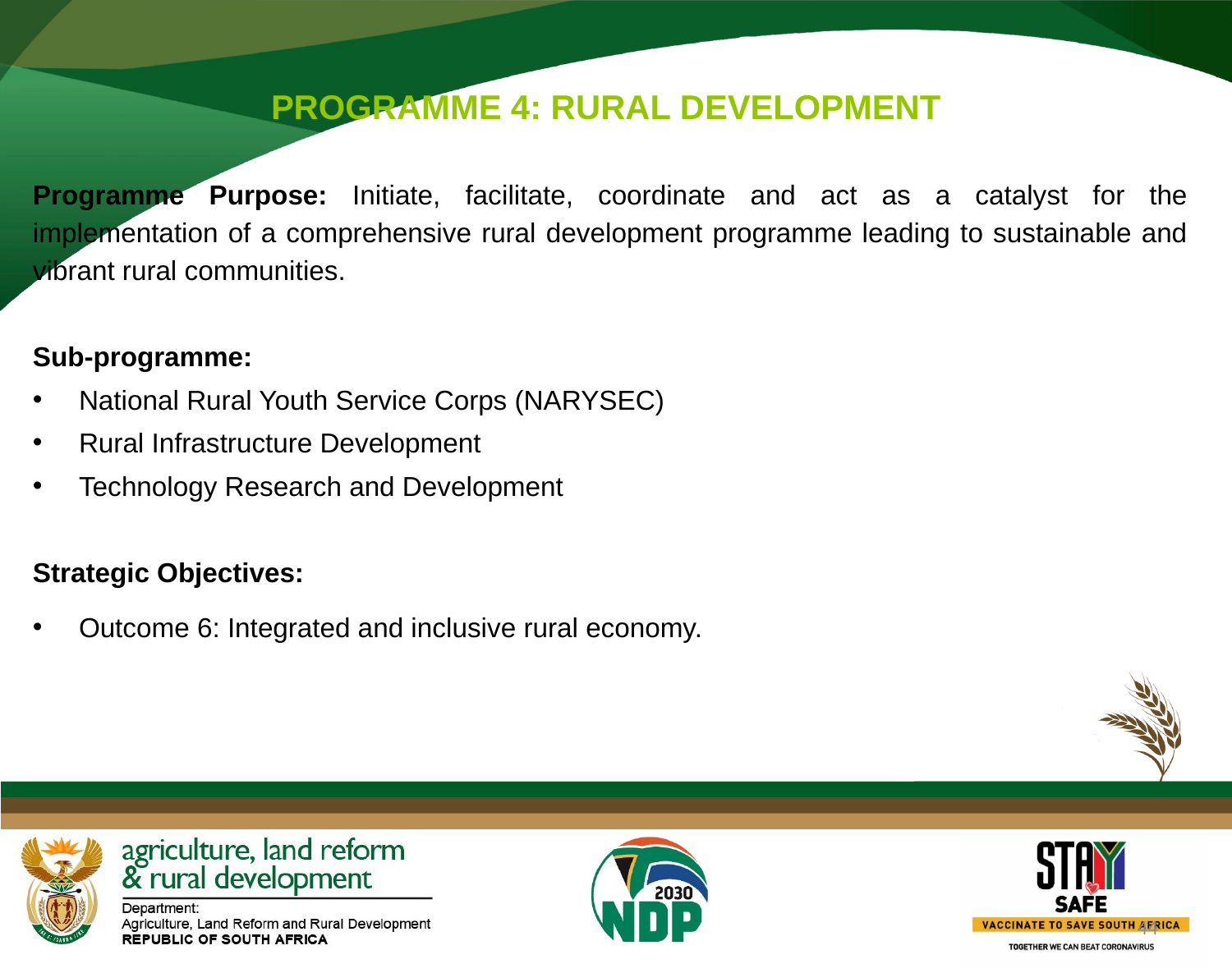

PROGRAMME 4: RURAL DEVELOPMENT

Programme Purpose: Initiate, facilitate, coordinate and act as a catalyst for the implementation of a comprehensive rural development programme leading to sustainable and vibrant rural communities.

Sub-programme:
National Rural Youth Service Corps (NARYSEC)
Rural Infrastructure Development
Technology Research and Development

Strategic Objectives:
Outcome 6: Integrated and inclusive rural economy.

44